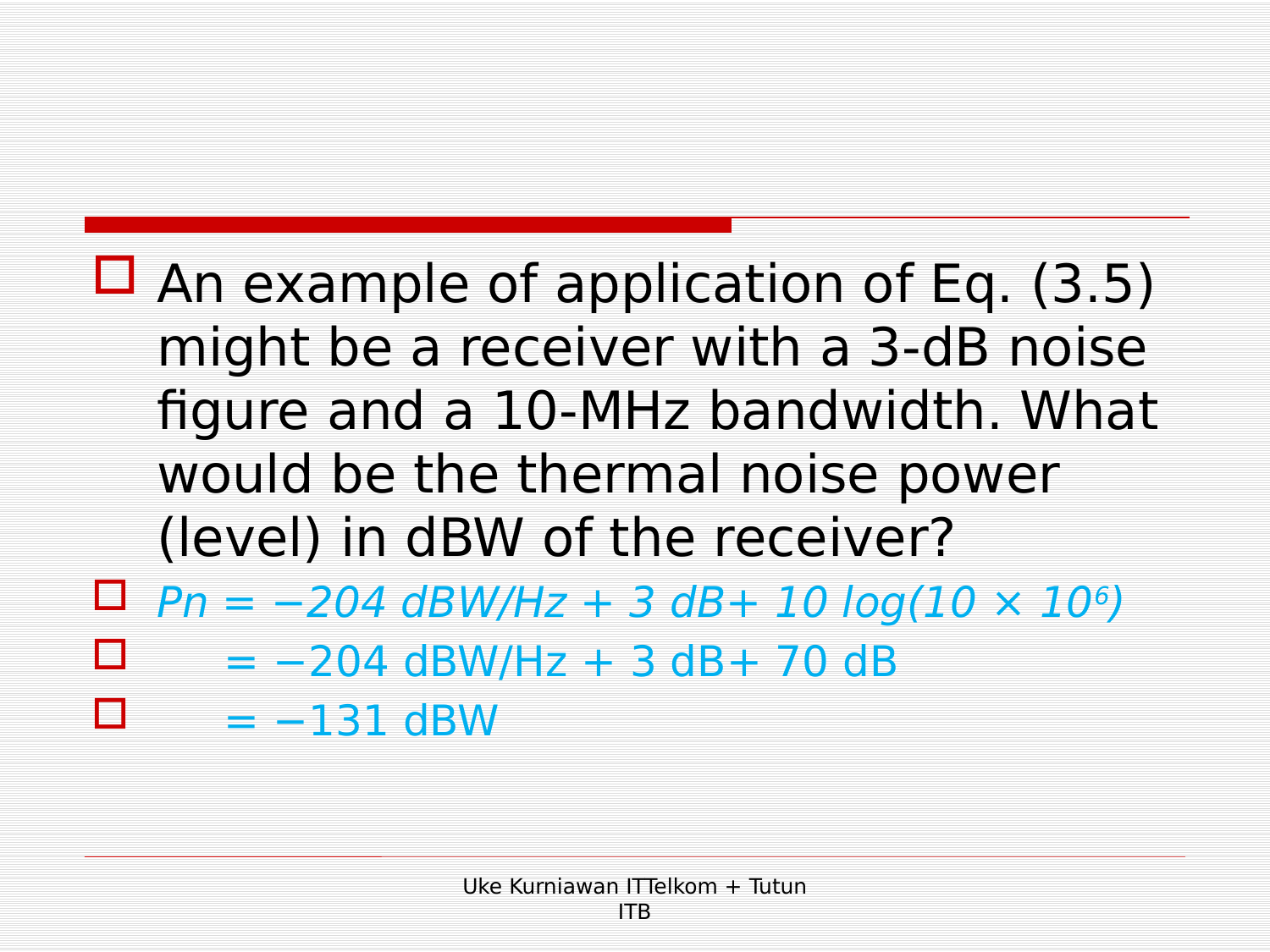

#
An example of application of Eq. (3.5) might be a receiver with a 3-dB noise figure and a 10-MHz bandwidth. What would be the thermal noise power (level) in dBW of the receiver?
Pn = −204 dBW/Hz + 3 dB+ 10 log(10 × 106)
     = −204 dBW/Hz + 3 dB+ 70 dB
     = −131 dBW

Uke Kurniawan ITTelkom + Tutun ITB